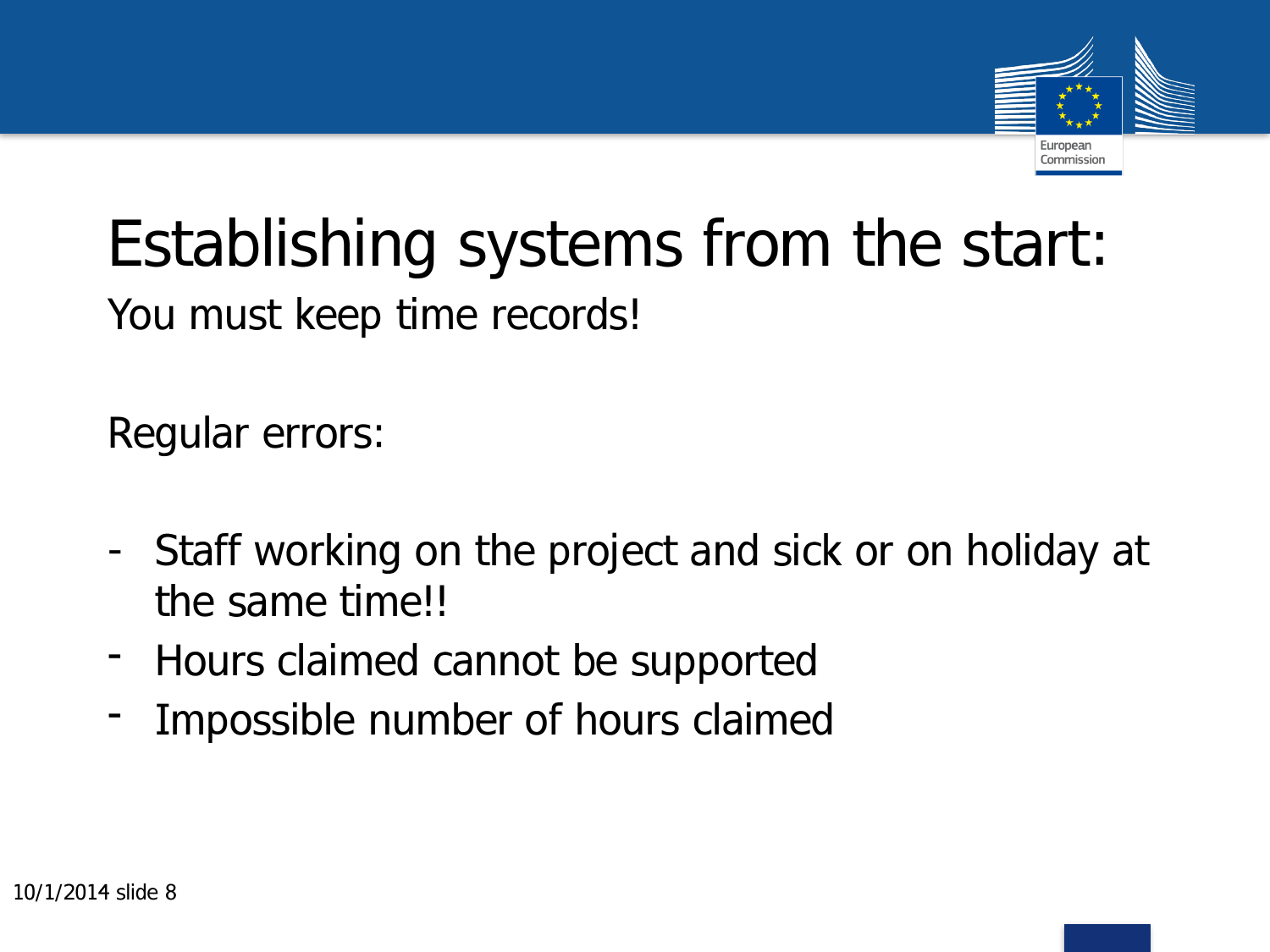

Establishing systems from the start:
You must keep time records!

Regular errors:

- 	Staff working on the project and sick or on holiday at the same time!!
Hours claimed cannot be supported
Impossible number of hours claimed

10/1/2014 slide 8